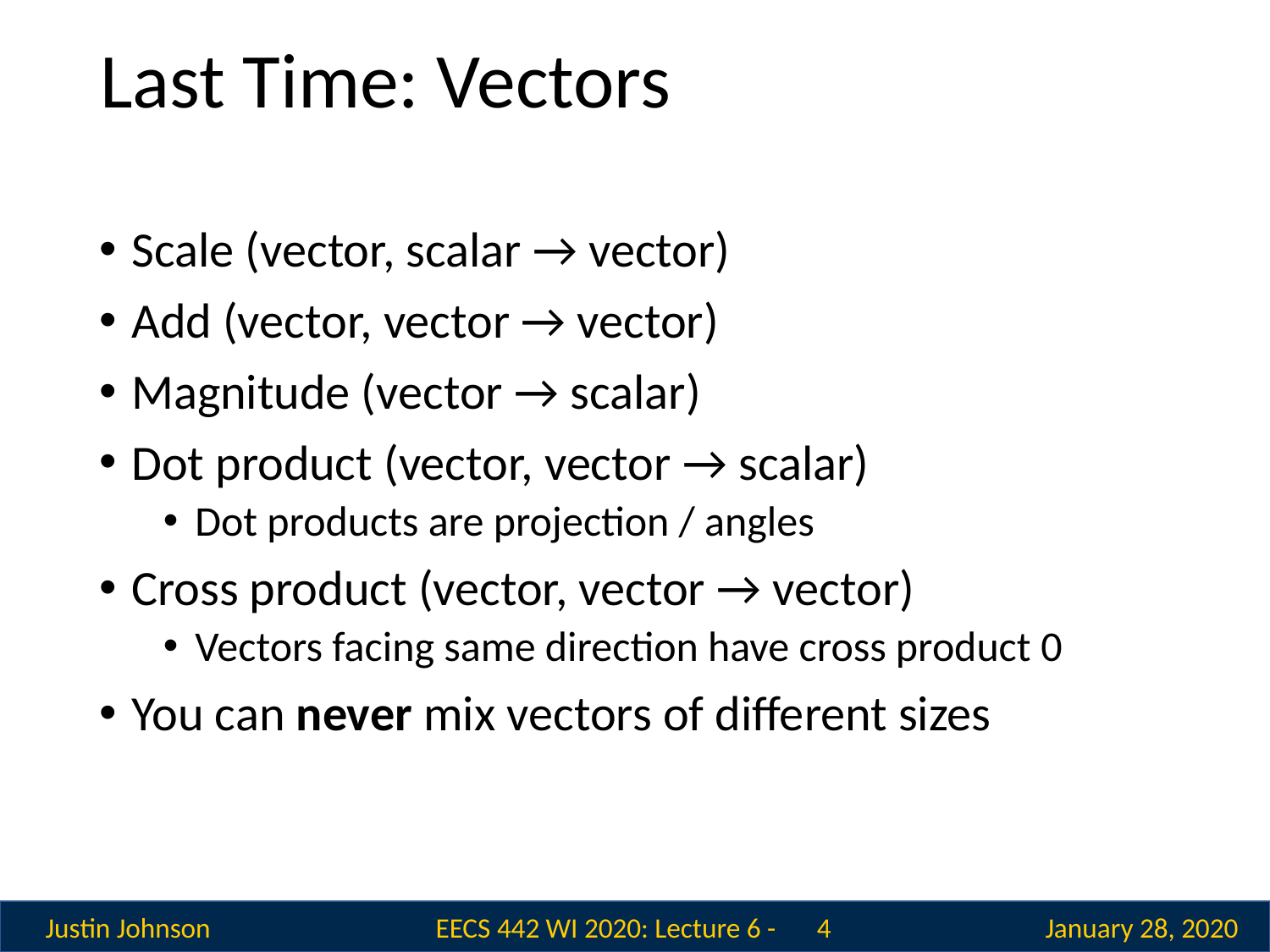

# Last Time: Vectors
Scale (vector, scalar → vector)
Add (vector, vector → vector)
Magnitude (vector → scalar)
Dot product (vector, vector → scalar)
Dot products are projection / angles
Cross product (vector, vector → vector)
Vectors facing same direction have cross product 0
You can never mix vectors of different sizes
  4